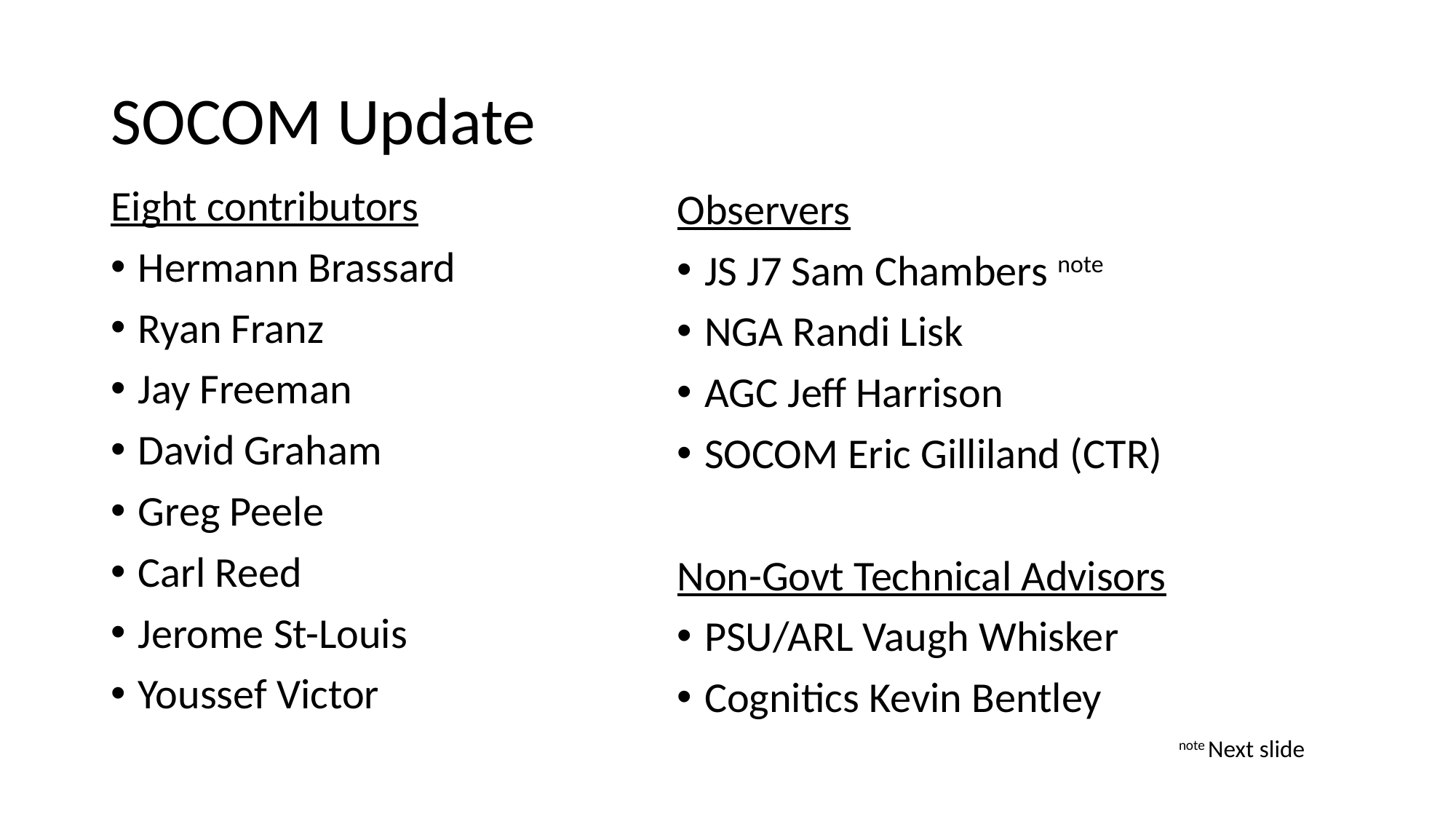

# SOCOM Update
Eight contributors
Hermann Brassard
Ryan Franz
Jay Freeman
David Graham
Greg Peele
Carl Reed
Jerome St-Louis
Youssef Victor
Observers
JS J7 Sam Chambers note
NGA Randi Lisk
AGC Jeff Harrison
SOCOM Eric Gilliland (CTR)

Non-Govt Technical Advisors
PSU/ARL Vaugh Whisker
Cognitics Kevin Bentley
note Next slide